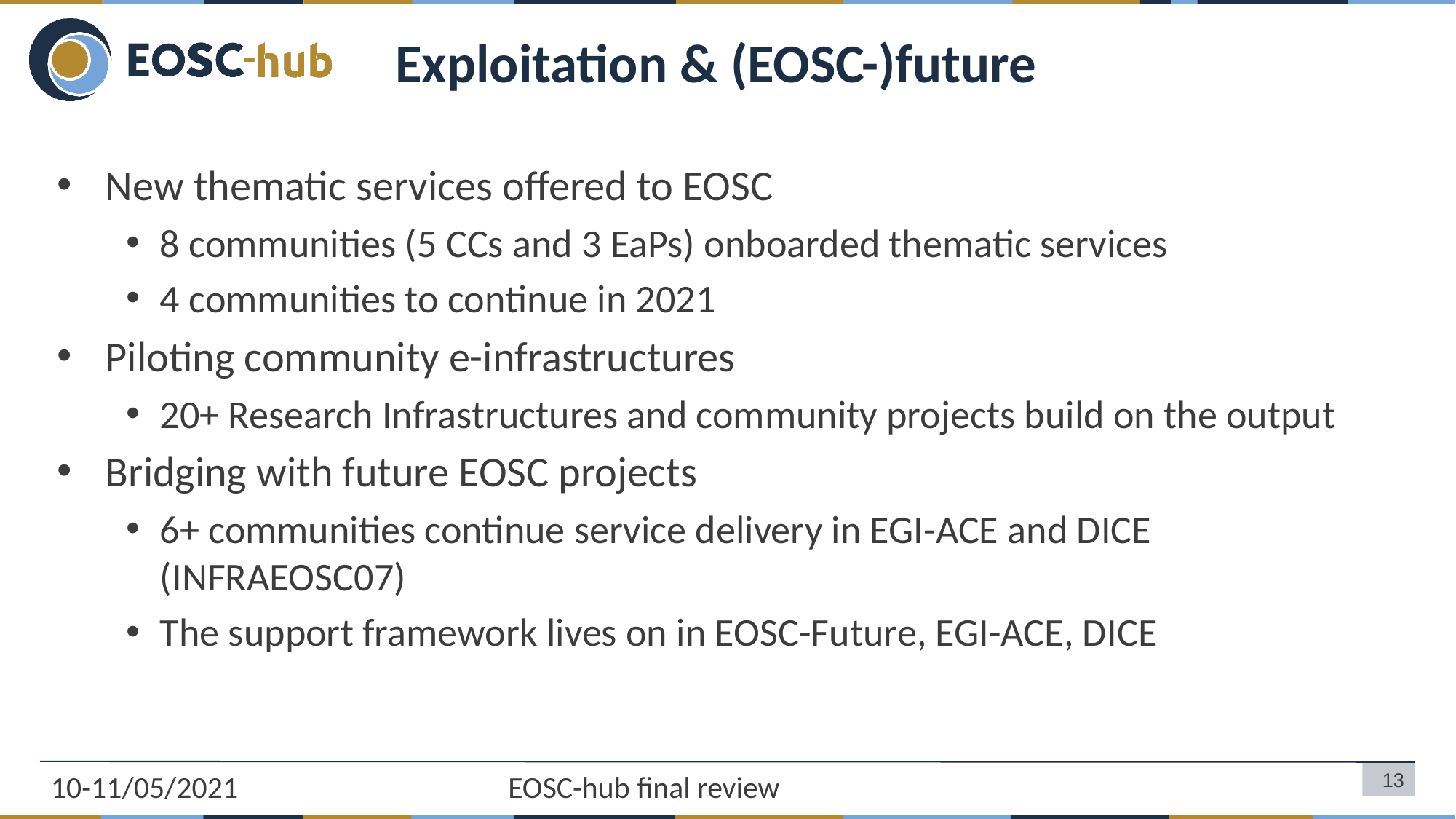

# Exploitation & (EOSC-)future
New thematic services offered to EOSC
8 communities (5 CCs and 3 EaPs) onboarded thematic services
4 communities to continue in 2021
Piloting community e-infrastructures
20+ Research Infrastructures and community projects build on the output
Bridging with future EOSC projects
6+ communities continue service delivery in EGI-ACE and DICE (INFRAEOSC07)
The support framework lives on in EOSC-Future, EGI-ACE, DICE
10-11/05/2021
EOSC-hub final review
13